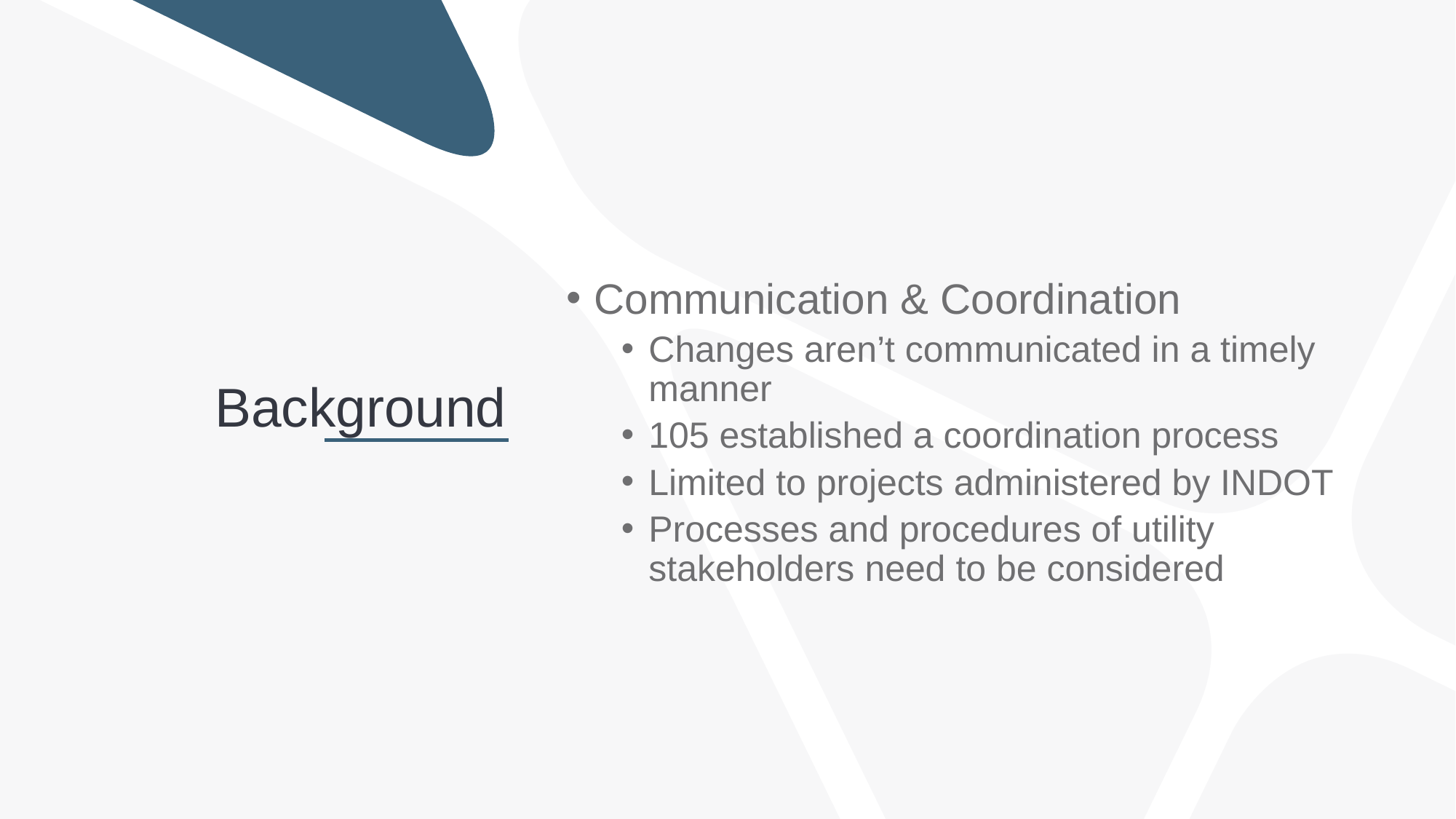

Background

Communication & Coordination
Changes aren’t communicated in a timely manner
105 established a coordination process
Limited to projects administered by INDOT
Processes and procedures of utility stakeholders need to be considered